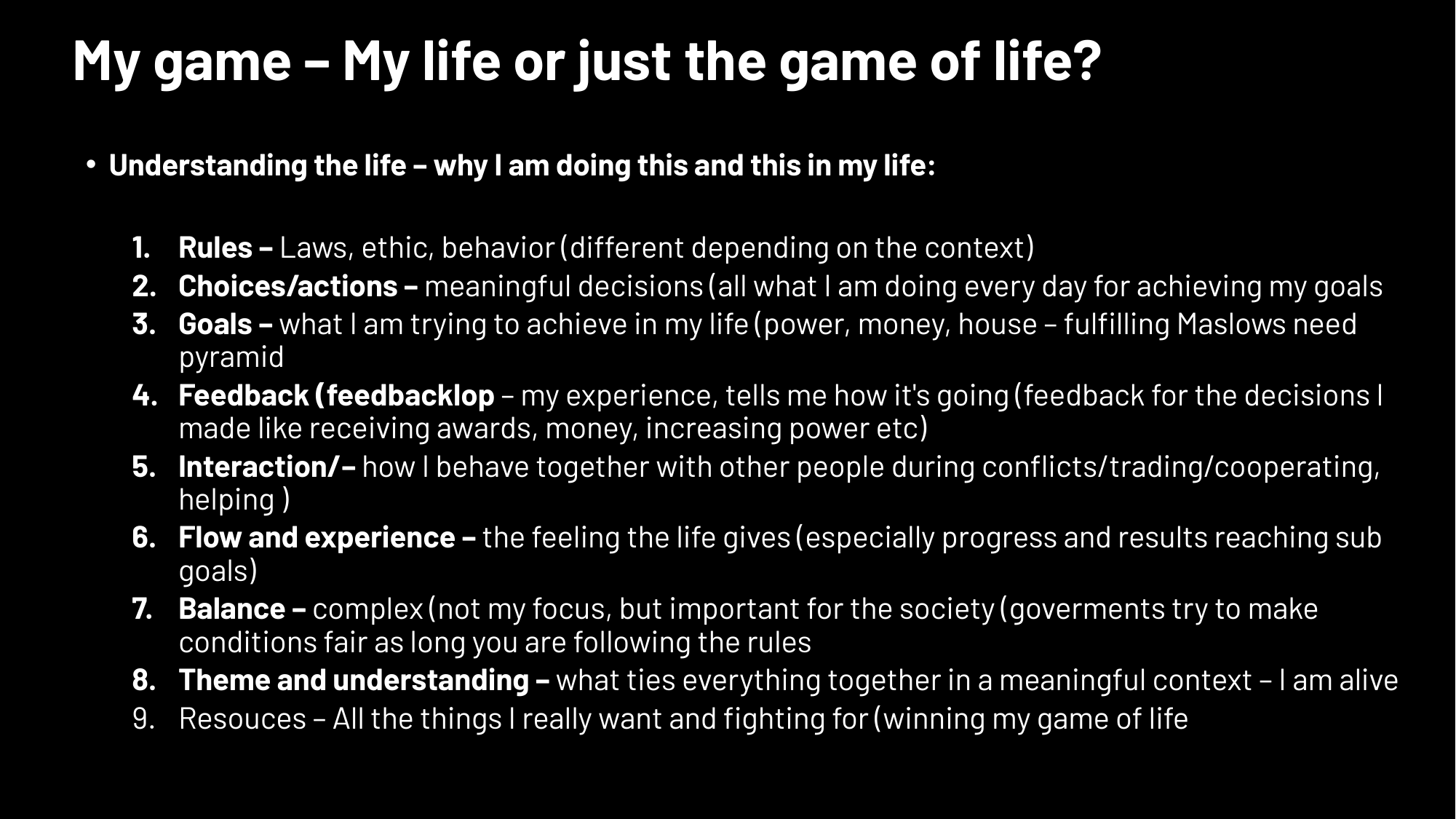

# My game – My life or just the game of life?
Understanding the life – why I am doing this and this in my life:

Rules – Laws, ethic, behavior (different depending on the context)
Choices/actions – meaningful decisions (all what I am doing every day for achieving my goals
Goals – what I am trying to achieve in my life (power, money, house – fulfilling Maslows need pyramid
Feedback (feedbacklop – my experience, tells me how it's going (feedback for the decisions I made like receiving awards, money, increasing power etc)
Interaction/– how I behave together with other people during conflicts/trading/cooperating, helping )
Flow and experience – the feeling the life gives (especially progress and results reaching sub goals)
Balance – complex (not my focus, but important for the society (goverments try to make  conditions fair as long you are following the rules
Theme and understanding – what ties everything together in a meaningful context – I am alive
Resouces – All the things I really want and fighting for (winning my game of life